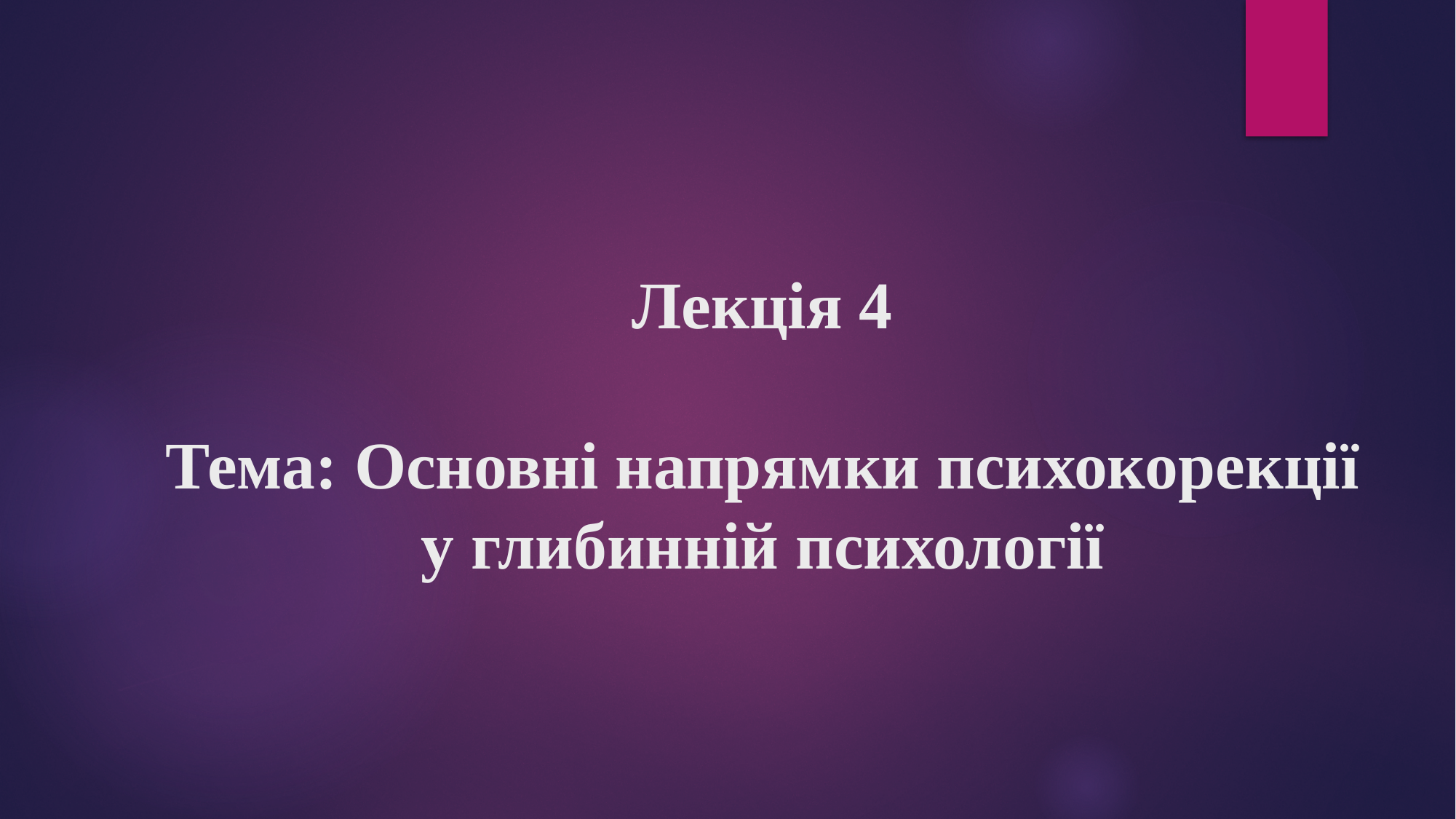

# Лекція 4 Тема: Основні напрямки психокорекції у глибинній психології